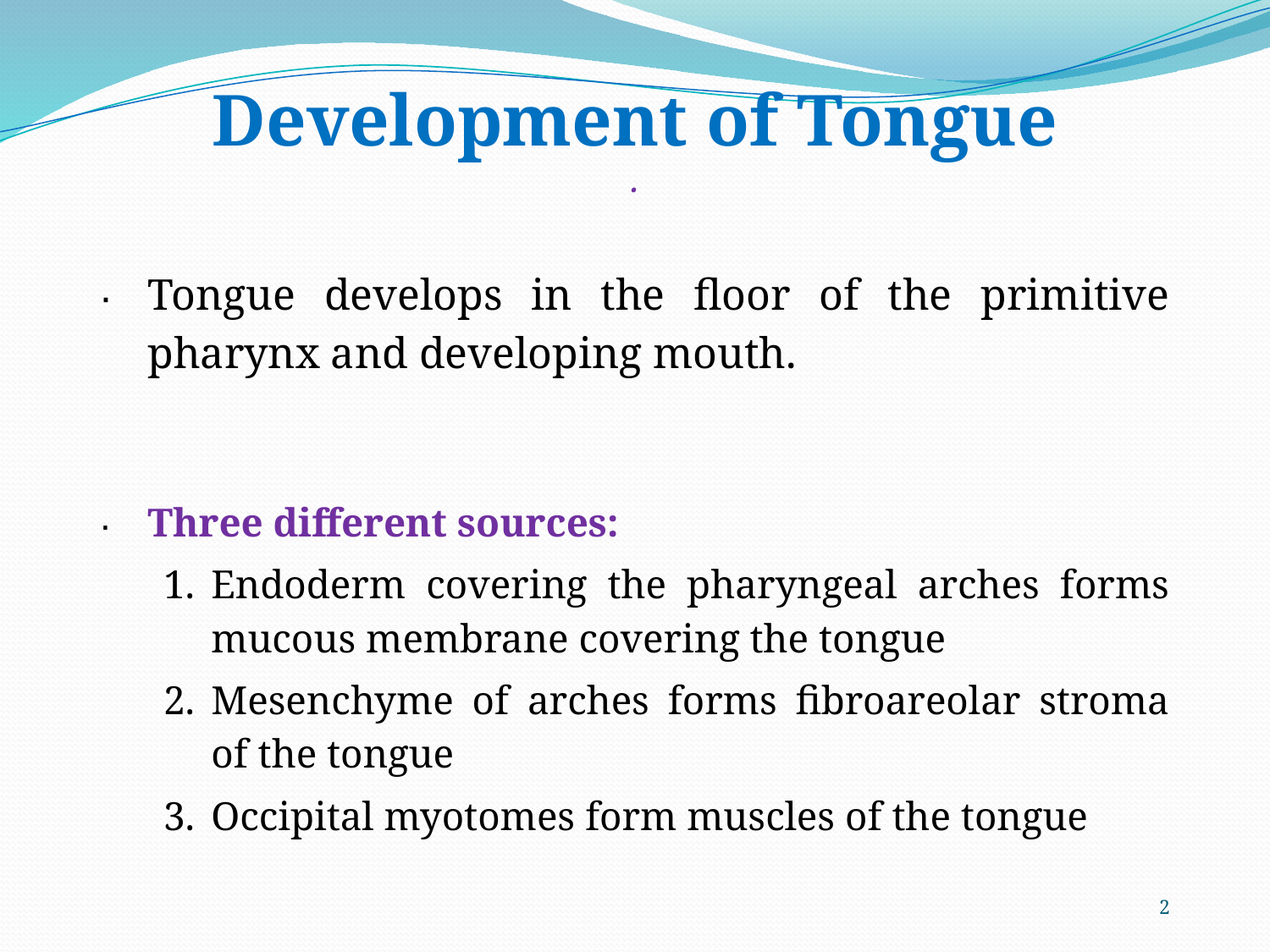

# Development of Tongue .
Tongue develops in the floor of the primitive pharynx and developing mouth.

Three different sources:
Endoderm covering the pharyngeal arches forms mucous membrane covering the tongue
Mesenchyme of arches forms fibroareolar stroma of the tongue
Occipital myotomes form muscles of the tongue

2